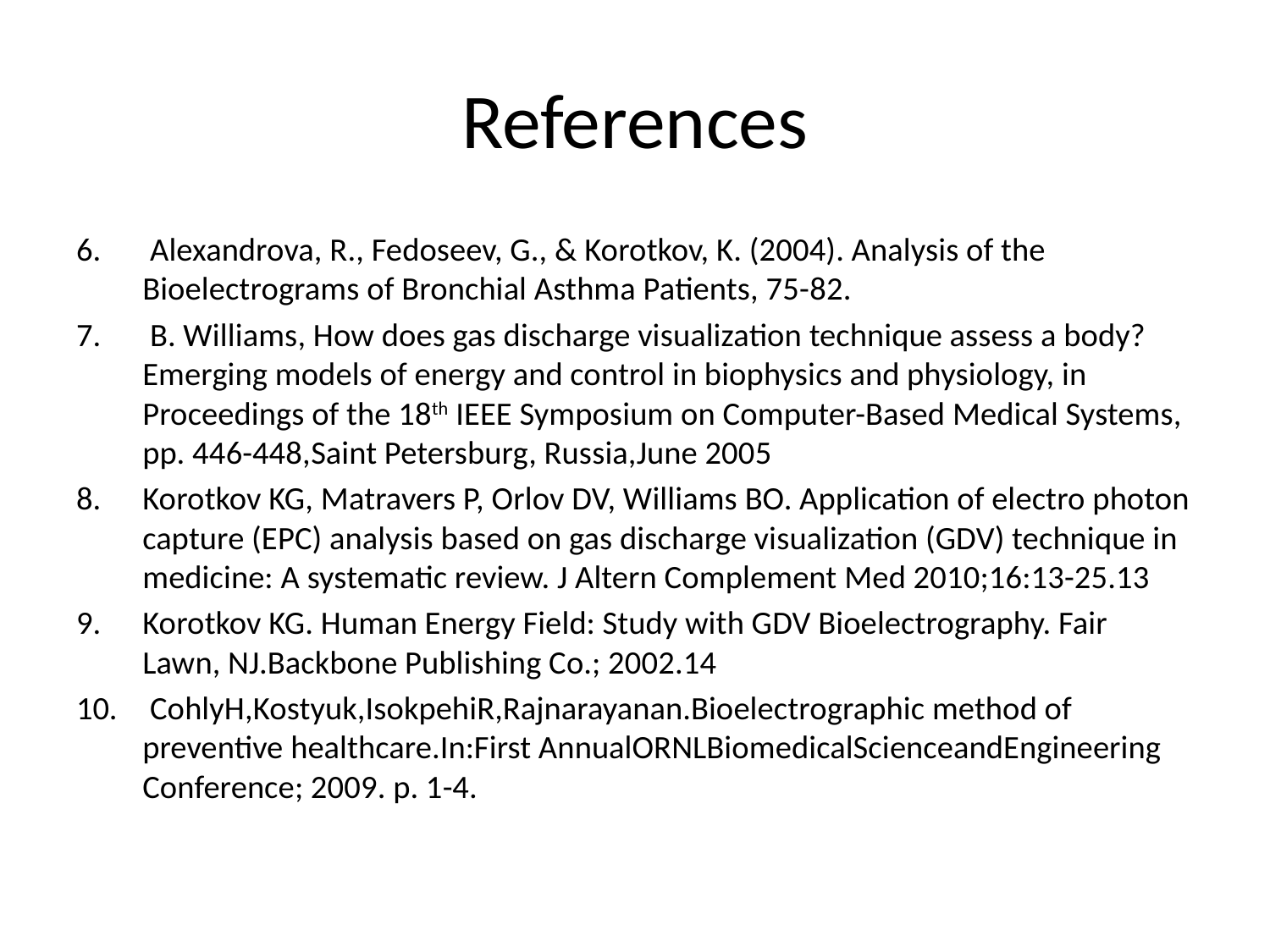

# References
 Alexandrova, R., Fedoseev, G., & Korotkov, K. (2004). Analysis of the Bioelectrograms of Bronchial Asthma Patients, 75-82.
 B. Williams, How does gas discharge visualization technique assess a body? Emerging models of energy and control in biophysics and physiology, in Proceedings of the 18th IEEE Symposium on Computer-Based Medical Systems, pp. 446-448,Saint Petersburg, Russia,June 2005
Korotkov KG, Matravers P, Orlov DV, Williams BO. Application of electro photon capture (EPC) analysis based on gas discharge visualization (GDV) technique in medicine: A systematic review. J Altern Complement Med 2010;16:13-25.13
Korotkov KG. Human Energy Field: Study with GDV Bioelectrography. Fair Lawn, NJ.Backbone Publishing Co.; 2002.14
 CohlyH,Kostyuk,IsokpehiR,Rajnarayanan.Bioelectrographic method of preventive healthcare.In:First AnnualORNLBiomedicalScienceandEngineering Conference; 2009. p. 1-4.